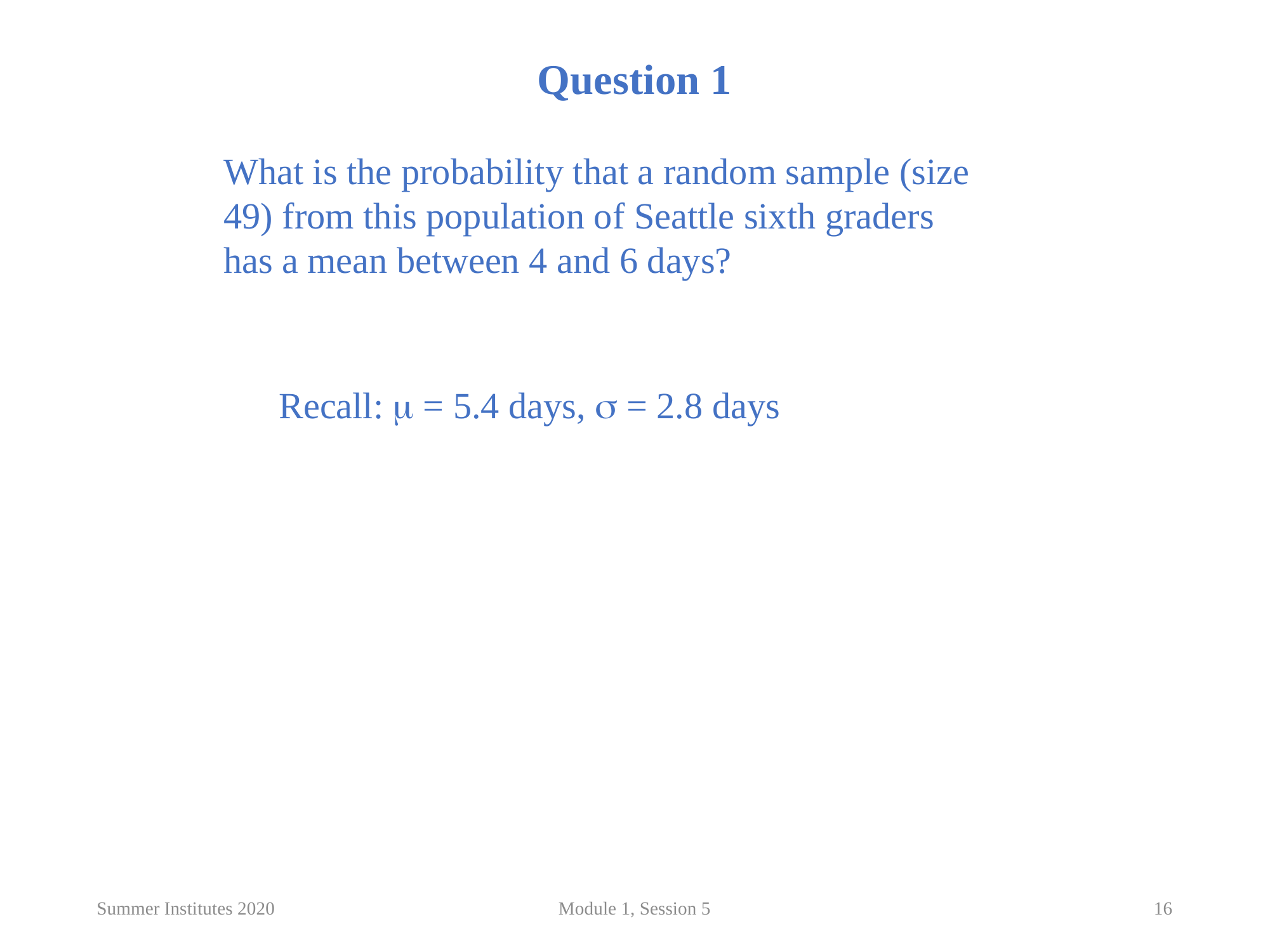

Question 1
What is the probability that a random sample (size 49) from this population of Seattle sixth graders has a mean between 4 and 6 days?
Recall: μ = 5.4 days, σ = 2.8 days
Summer Institutes 2020
Module 1, Session 5
16